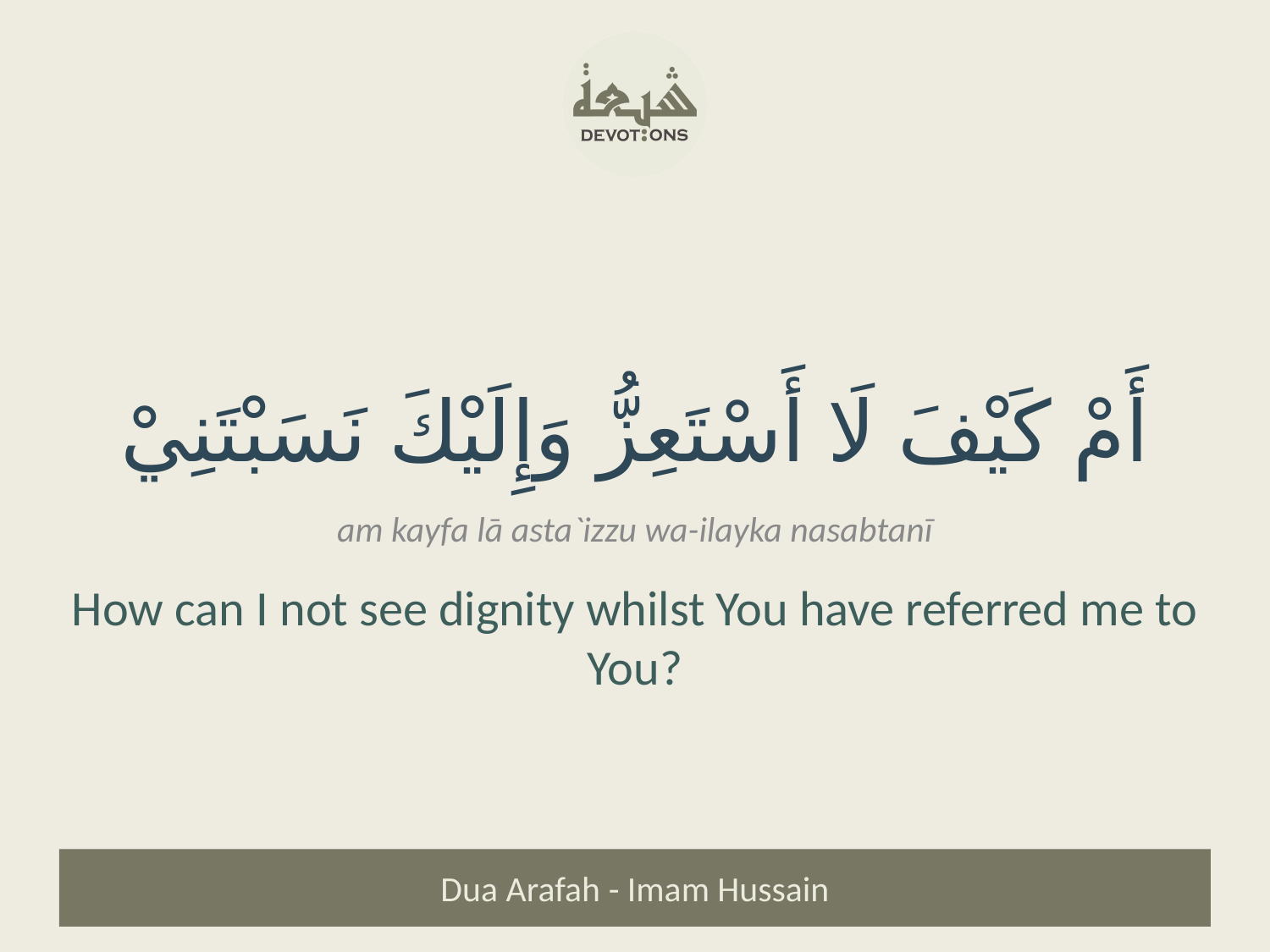

أَمْ كَيْفَ لَا أَسْتَعِزُّ وَإِلَيْكَ نَسَبْتَنِيْ
am kayfa lā asta`izzu wa-ilayka nasabtanī
How can I not see dignity whilst You have referred me to You?
Dua Arafah - Imam Hussain